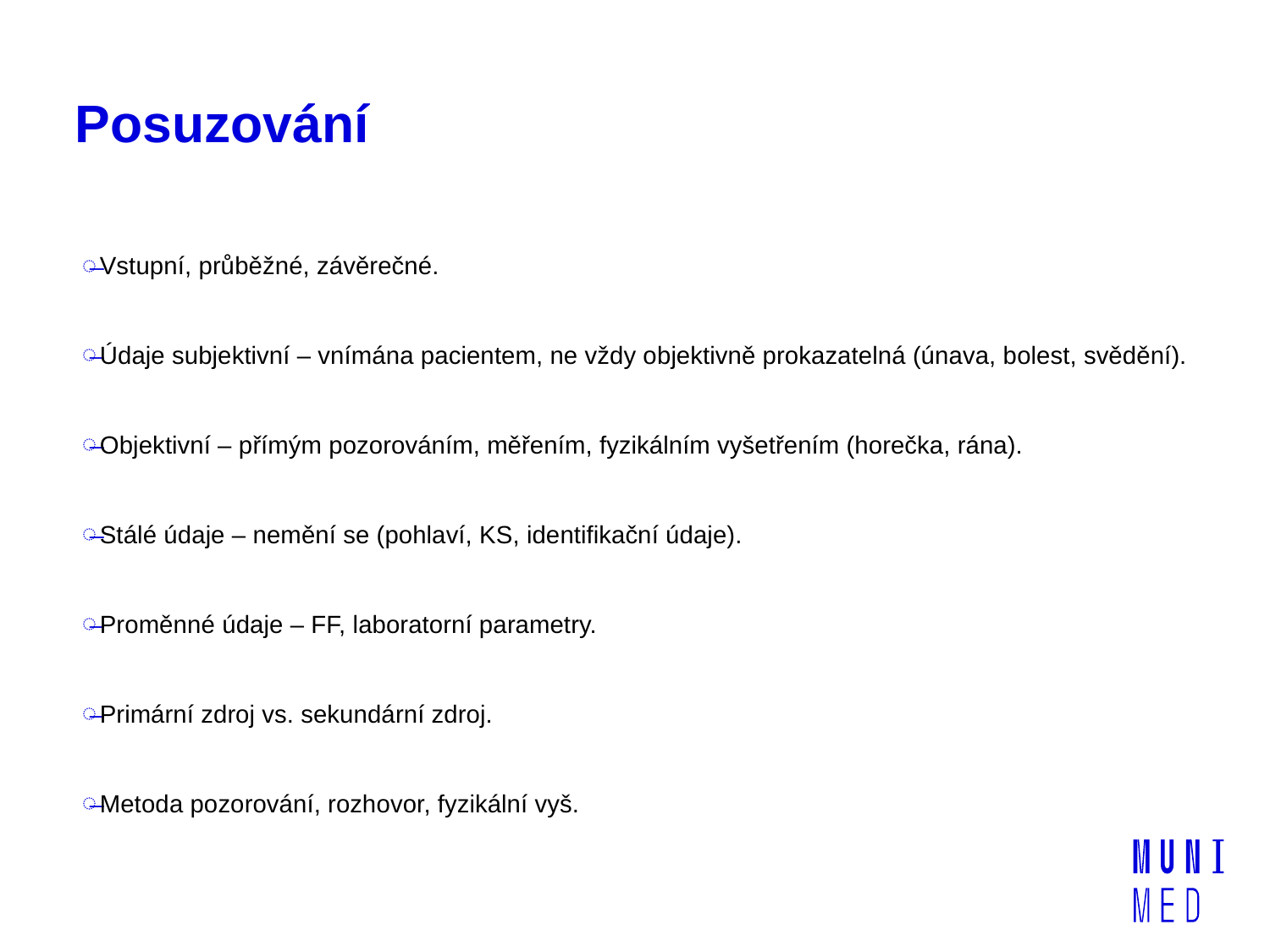

# Posuzování
Vstupní, průběžné, závěrečné.

Údaje subjektivní – vnímána pacientem, ne vždy objektivně prokazatelná (únava, bolest, svědění).

Objektivní – přímým pozorováním, měřením, fyzikálním vyšetřením (horečka, rána).

Stálé údaje – nemění se (pohlaví, KS, identifikační údaje).

Proměnné údaje – FF, laboratorní parametry.

Primární zdroj vs. sekundární zdroj.

Metoda pozorování, rozhovor, fyzikální vyš.